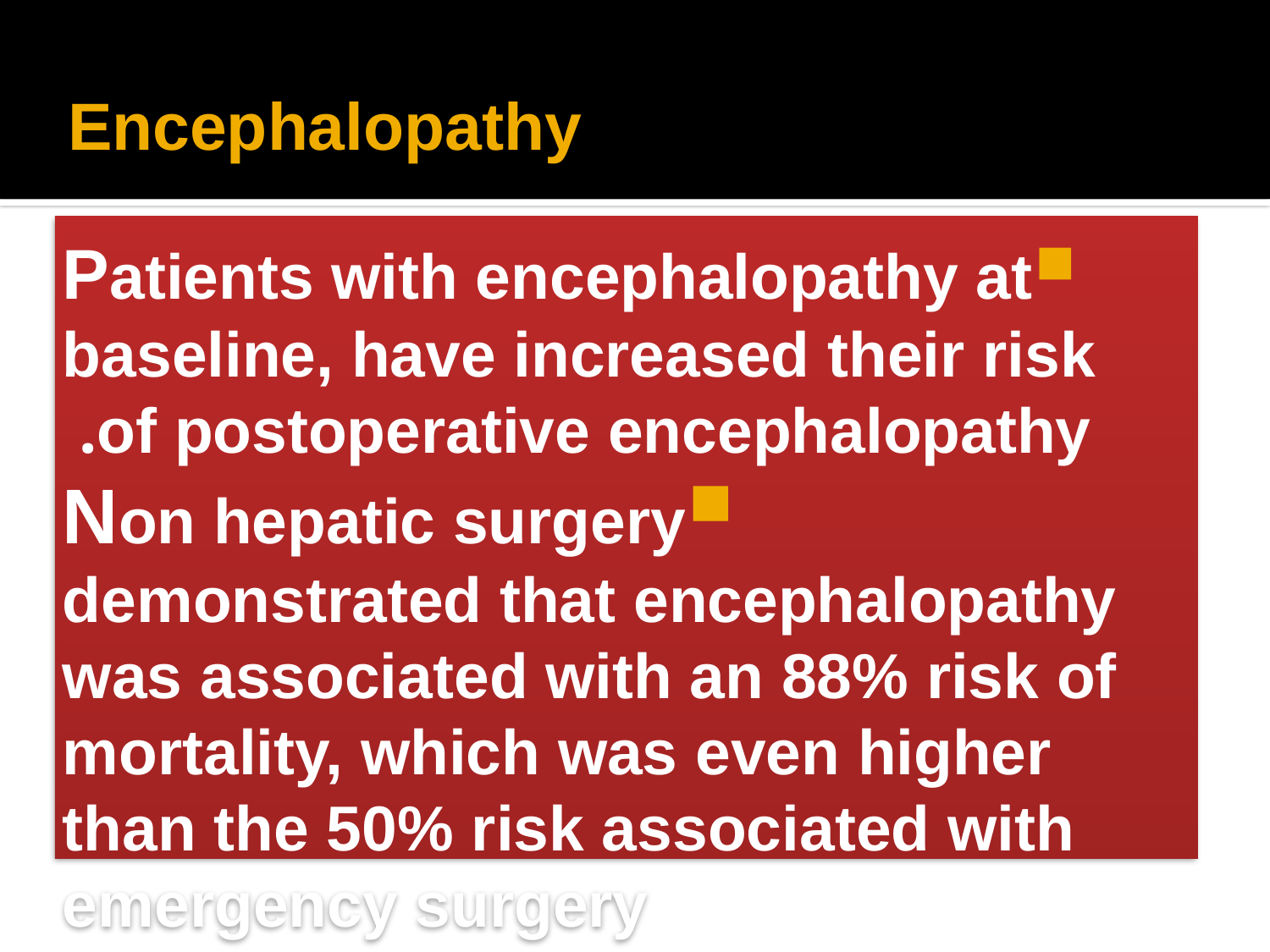

# Encephalopathy
Patients with encephalopathy at baseline, have increased their risk of postoperative encephalopathy.
Non hepatic surgery demonstrated that encephalopathy was associated with an 88% risk of mortality, which was even higher than the 50% risk associated with emergency surgery